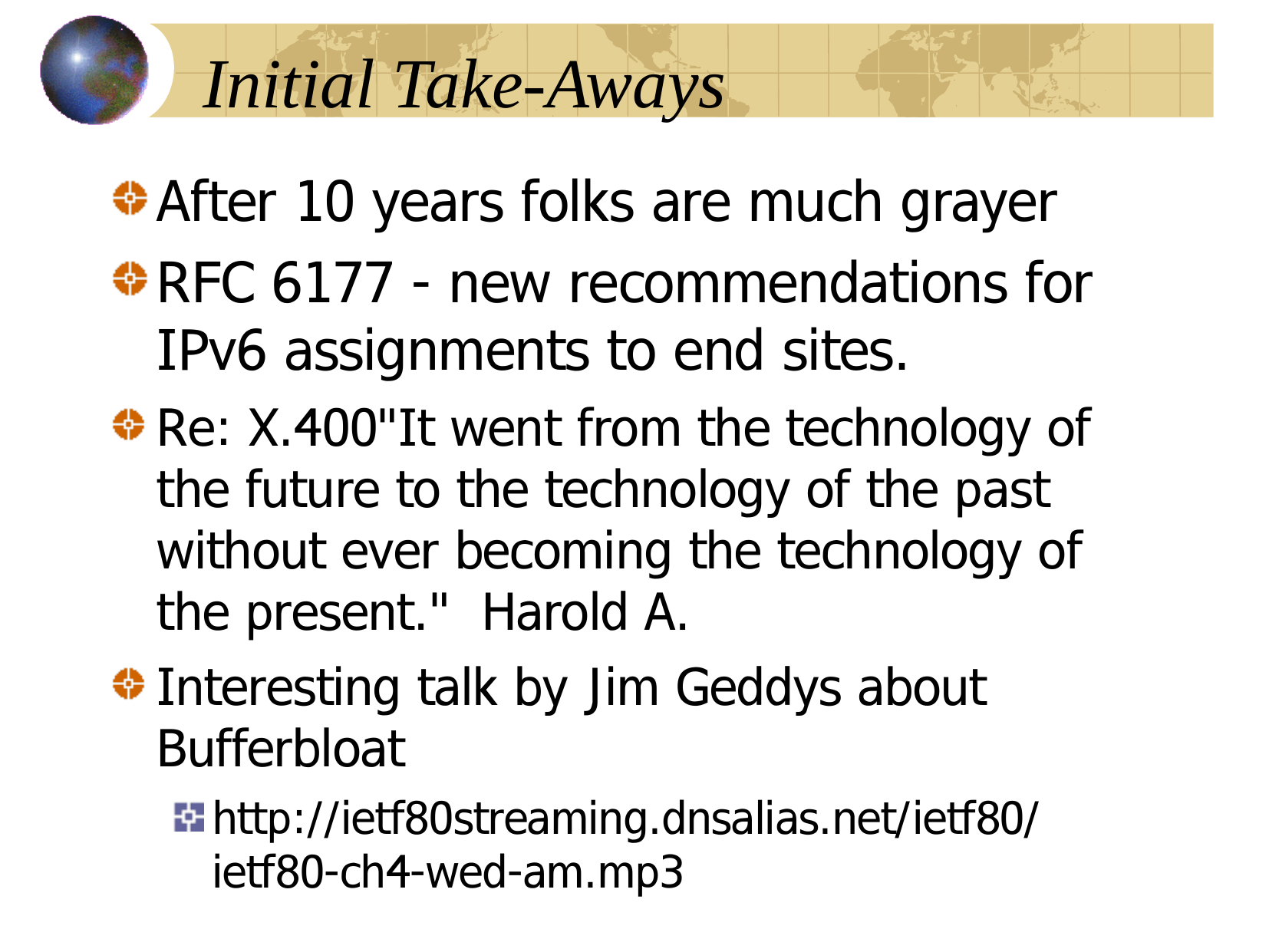

# Initial Take-Aways
After 10 years folks are much grayer
RFC 6177 - new recommendations for IPv6 assignments to end sites.
Re: X.400"It went from the technology of the future to the technology of the past without ever becoming the technology of the present."  Harold A.
Interesting talk by Jim Geddys about Bufferbloat
http://ietf80streaming.dnsalias.net/ietf80/ietf80-ch4-wed-am.mp3